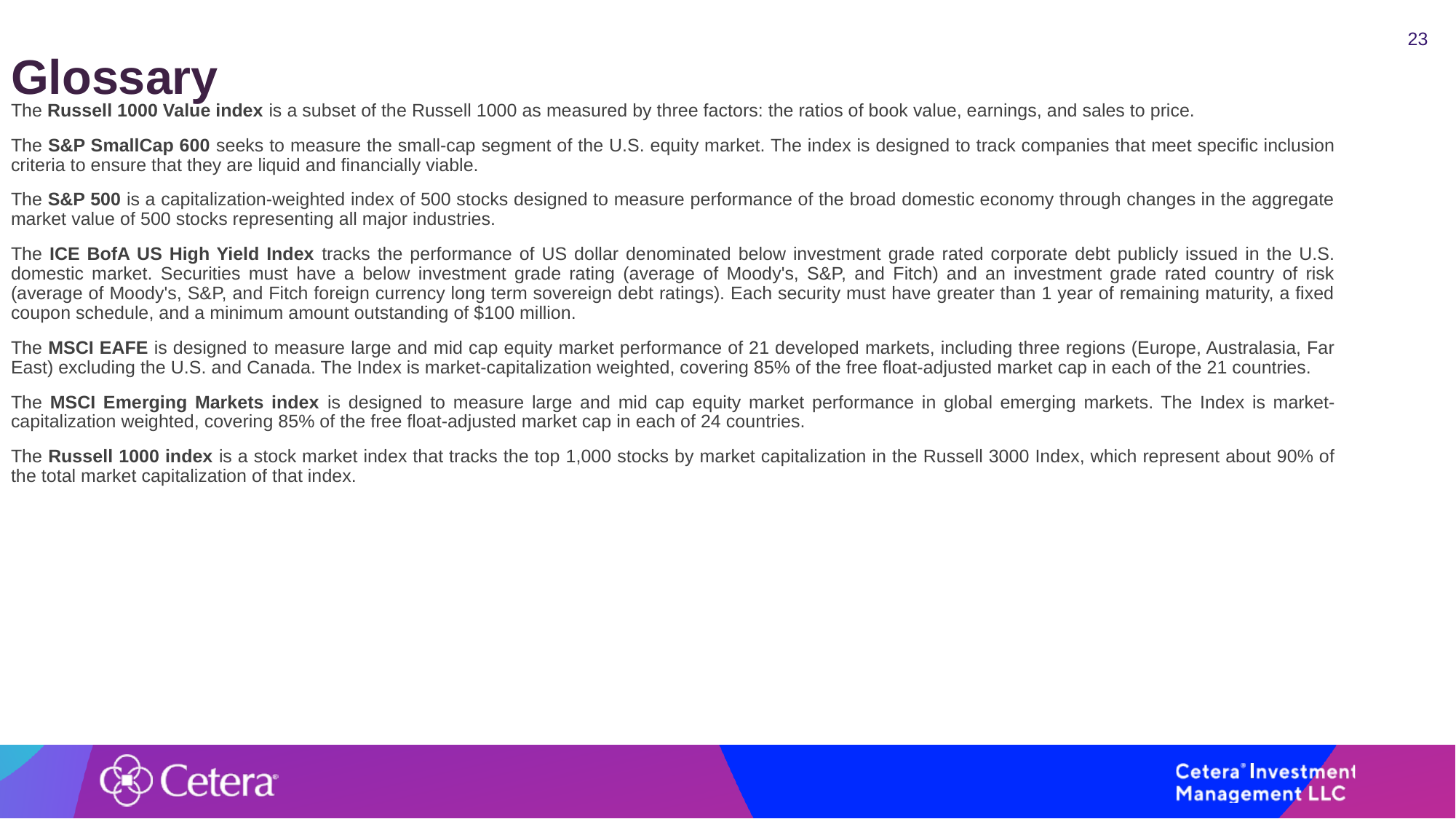

23
Glossary
The Russell 1000 Value index is a subset of the Russell 1000 as measured by three factors: the ratios of book value, earnings, and sales to price.
The S&P SmallCap 600 seeks to measure the small-cap segment of the U.S. equity market. The index is designed to track companies that meet specific inclusion criteria to ensure that they are liquid and financially viable.
The S&P 500 is a capitalization-weighted index of 500 stocks designed to measure performance of the broad domestic economy through changes in the aggregate market value of 500 stocks representing all major industries.
The ICE BofA US High Yield Index tracks the performance of US dollar denominated below investment grade rated corporate debt publicly issued in the U.S. domestic market. Securities must have a below investment grade rating (average of Moody's, S&P, and Fitch) and an investment grade rated country of risk (average of Moody's, S&P, and Fitch foreign currency long term sovereign debt ratings). Each security must have greater than 1 year of remaining maturity, a fixed coupon schedule, and a minimum amount outstanding of $100 million.
The MSCI EAFE is designed to measure large and mid cap equity market performance of 21 developed markets, including three regions (Europe, Australasia, Far East) excluding the U.S. and Canada. The Index is market-capitalization weighted, covering 85% of the free float-adjusted market cap in each of the 21 countries.
The MSCI Emerging Markets index is designed to measure large and mid cap equity market performance in global emerging markets. The Index is market-capitalization weighted, covering 85% of the free float-adjusted market cap in each of 24 countries.
The Russell 1000 index is a stock market index that tracks the top 1,000 stocks by market capitalization in the Russell 3000 Index, which represent about 90% of the total market capitalization of that index.